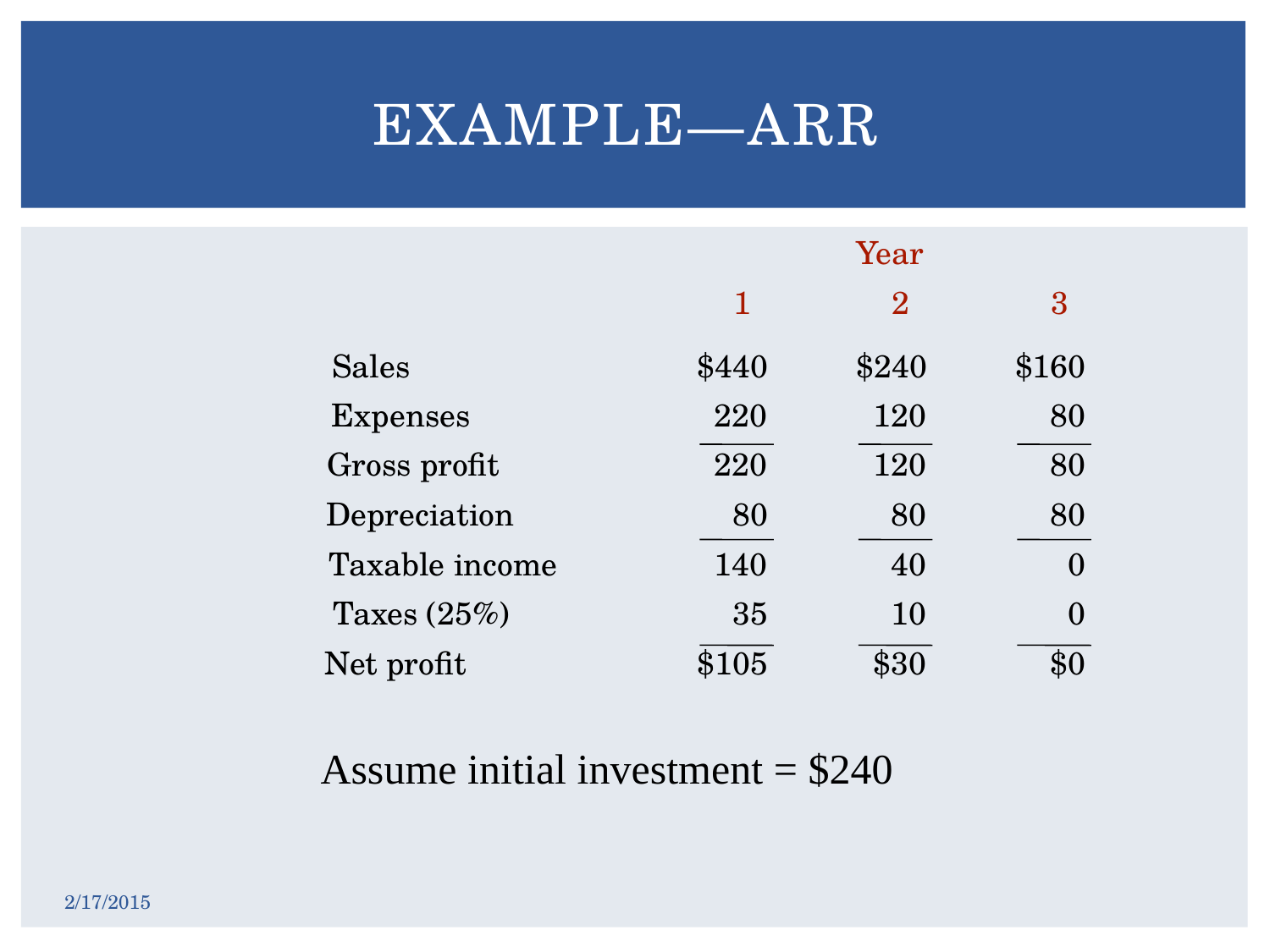

# Example—ARR

Year

                                         1
          2                3
Sales
$440
$240
$160
Expenses
220
120
80
Gross profit

220

120

80
Depreciation
80
80
80

Taxable income
140
40
0
Taxes (25%)
35
10
0
Net profit
$105
$30
$0

Assume initial investment = $240
2/17/2015